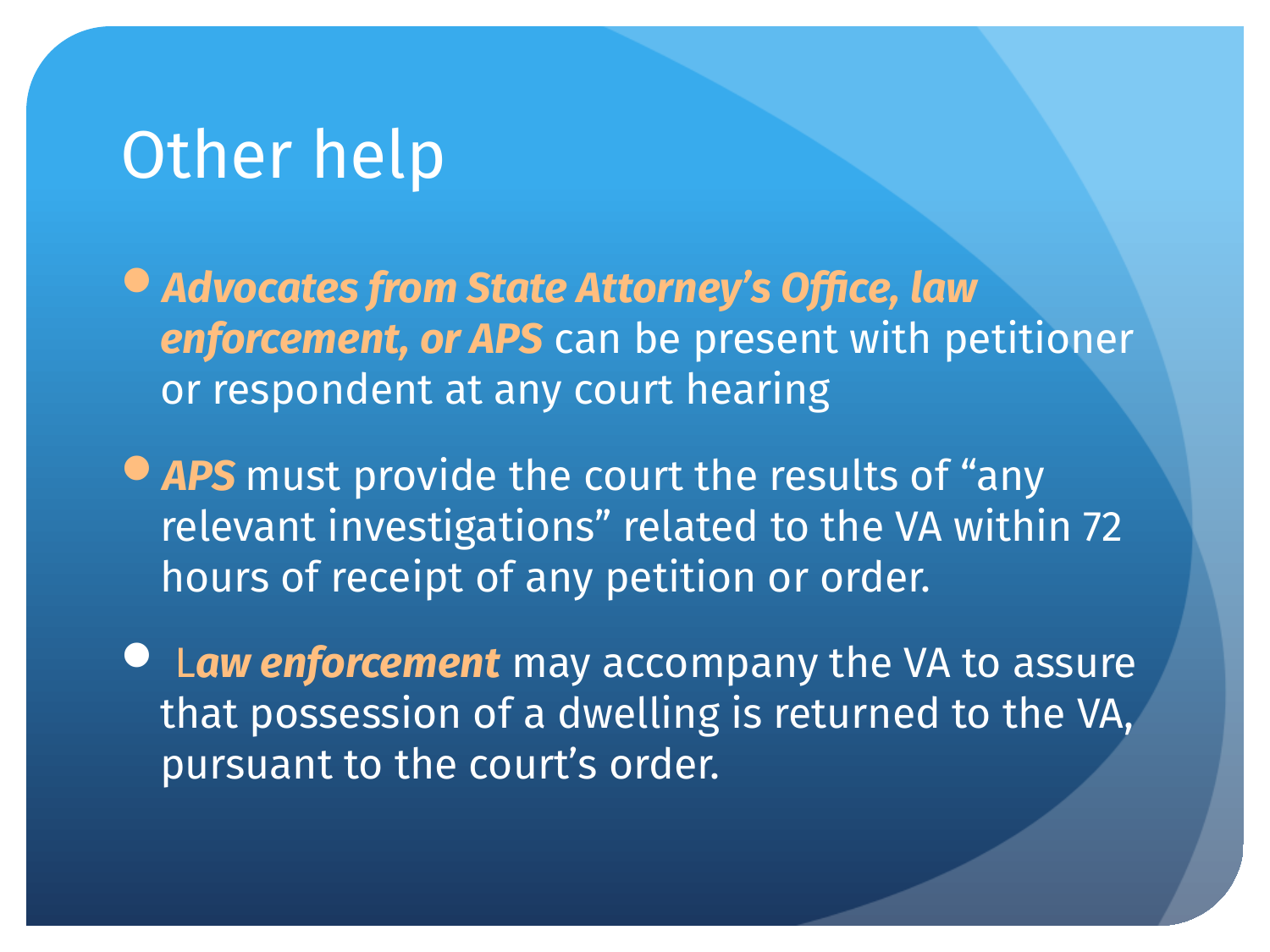

# Other help
Advocates from State Attorney’s Office, law enforcement, or APS can be present with petitioner or respondent at any court hearing
APS must provide the court the results of “any relevant investigations” related to the VA within 72 hours of receipt of any petition or order.
 Law enforcement may accompany the VA to assure that possession of a dwelling is returned to the VA, pursuant to the court’s order.